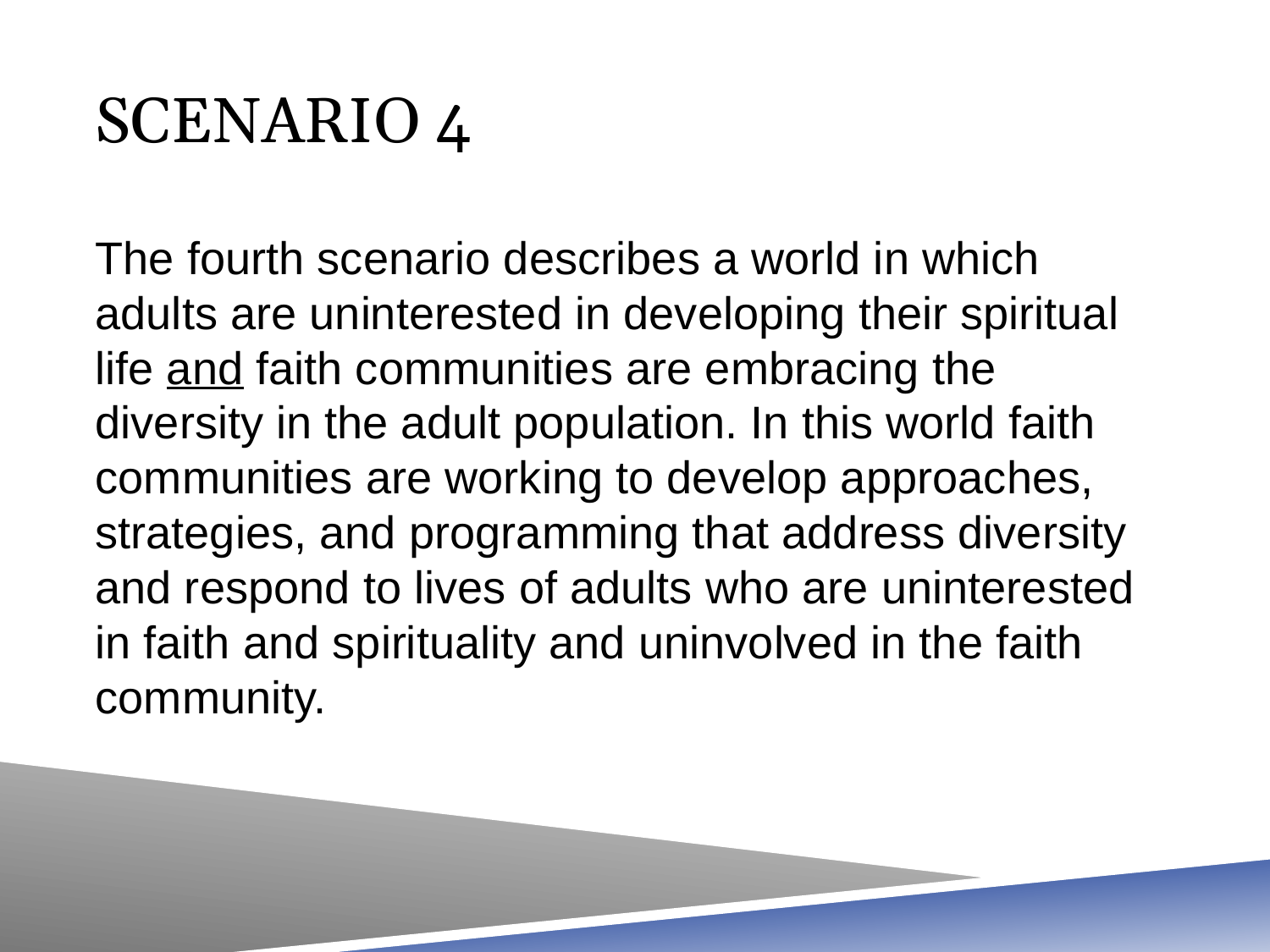

# Scenario 4
The fourth scenario describes a world in which adults are uninterested in developing their spiritual life and faith communities are embracing the diversity in the adult population. In this world faith communities are working to develop approaches, strategies, and programming that address diversity and respond to lives of adults who are uninterested in faith and spirituality and uninvolved in the faith community.